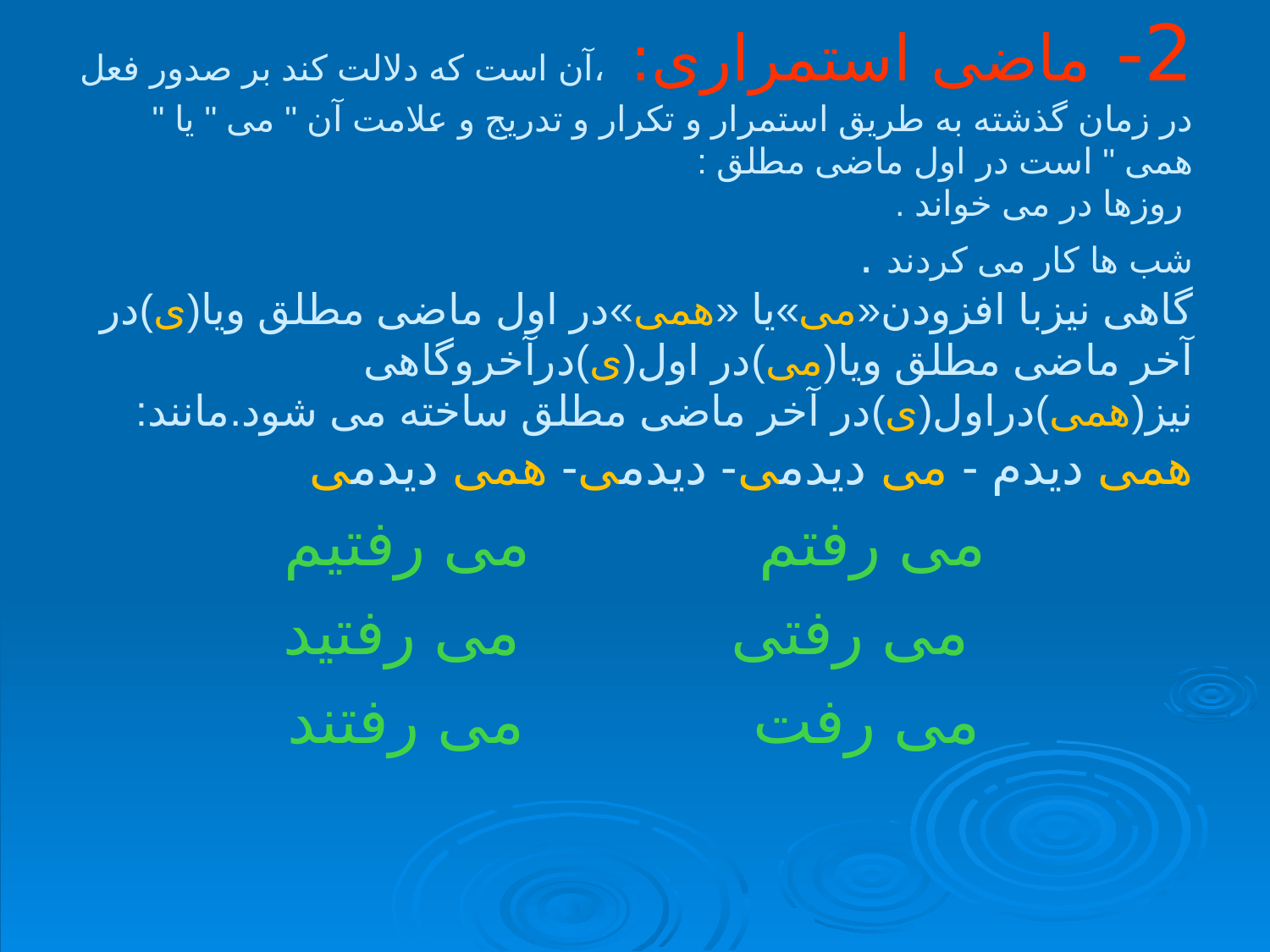

# 2- ماضی استمراری: ،آن است که دلالت کند بر صدور فعل در زمان گذشته به طریق استمرار و تکرار و تدریج و علامت آن " می " یا " همی " است در اول ماضی مطلق : روزها در می خواند . شب ها کار می کردند . گاهی نیزبا افزودن«می»یا «همی»در اول ماضی مطلق ویا(ی)در آخر ماضی مطلق ویا(می)در اول(ی)درآخروگاهی نیز(همی)دراول(ی)در آخر ماضی مطلق ساخته می شود.مانند: همی دیدم - می دیدمی- دیدمی- همی دیدمی
می رفتم             می رفتیم
می رفتی            می رفتید
می رفت             می رفتند